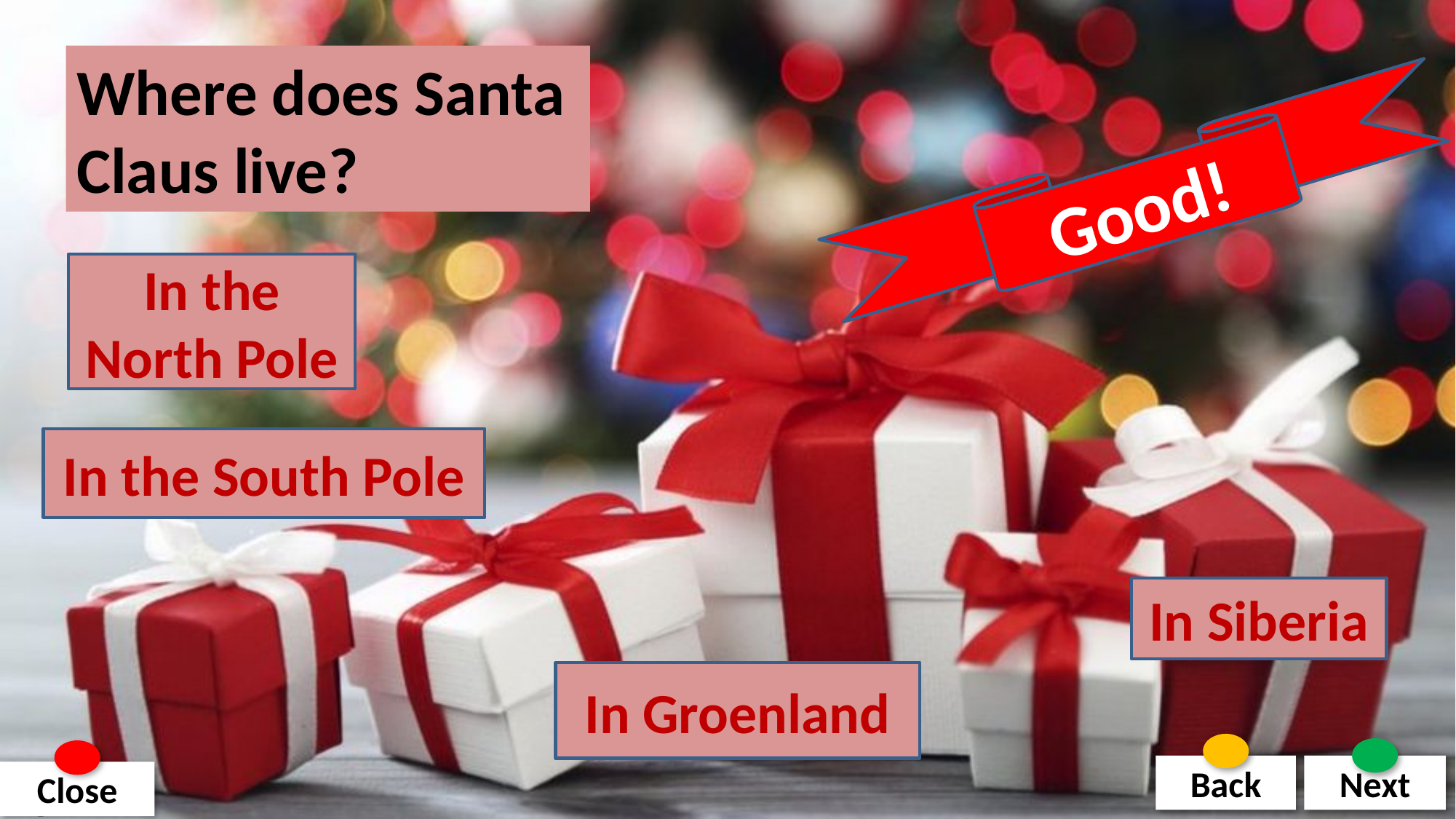

Where does Santa Claus live?
Good!
In the North Pole
In the South Pole
In Siberia
In Groenland

Back
Next
Close
ASP